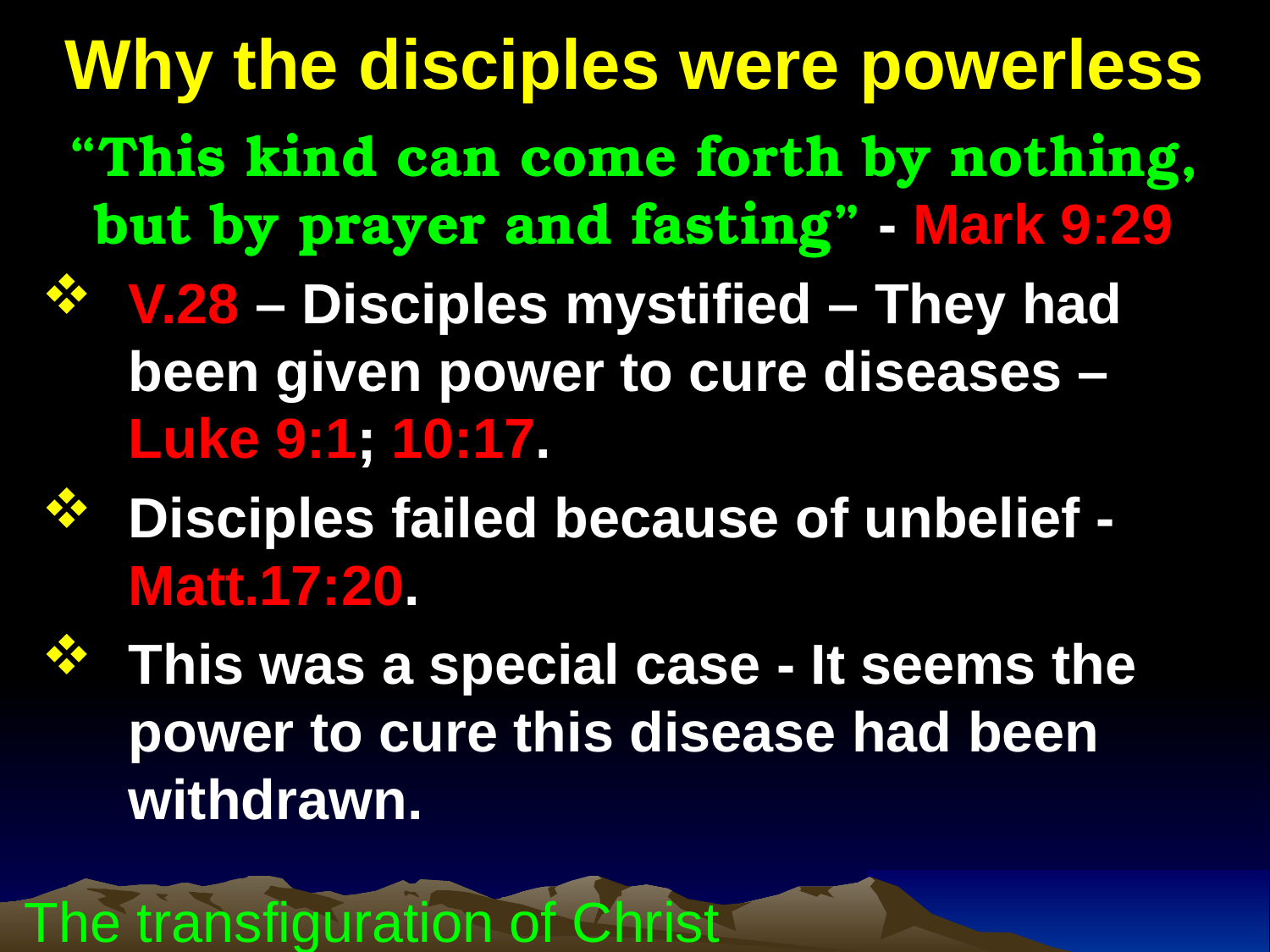

# Why the disciples were powerless
“This kind can come forth by nothing, but by prayer and fasting” - Mark 9:29
V.28 – Disciples mystified – They had been given power to cure diseases – Luke 9:1; 10:17.
Disciples failed because of unbelief - Matt.17:20.
This was a special case - It seems the power to cure this disease had been withdrawn.

The transfiguration of Christ